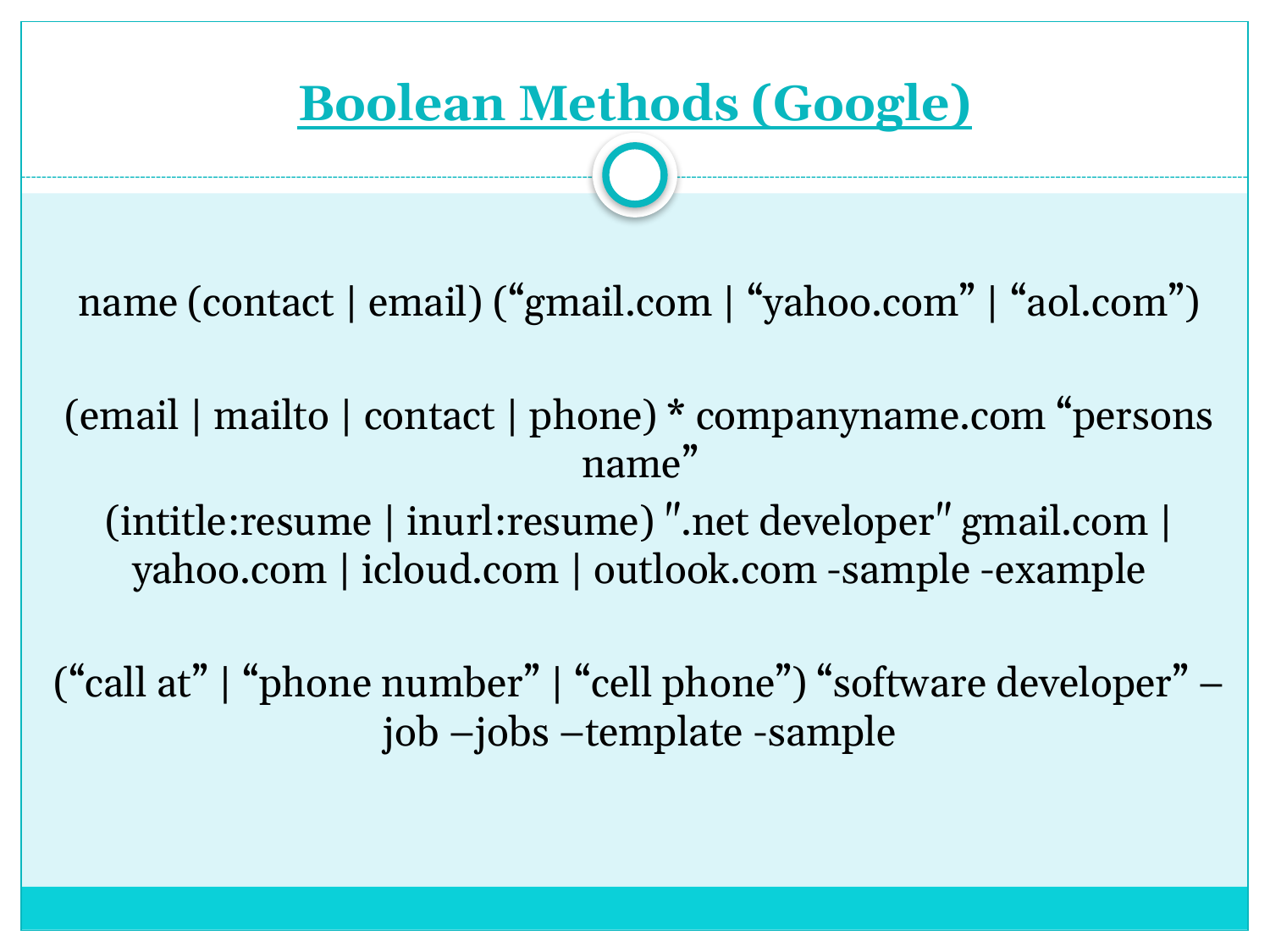

# Boolean Methods (Google)

name (contact | email) (“gmail.com | “yahoo.com” | “aol.com”)

(email | mailto | contact | phone) * companyname.com “persons name”
(intitle:resume | inurl:resume) ".net developer" gmail.com | yahoo.com | icloud.com | outlook.com -sample -example

(“call at” | “phone number” | “cell phone”) “software developer” –job –jobs –template -sample